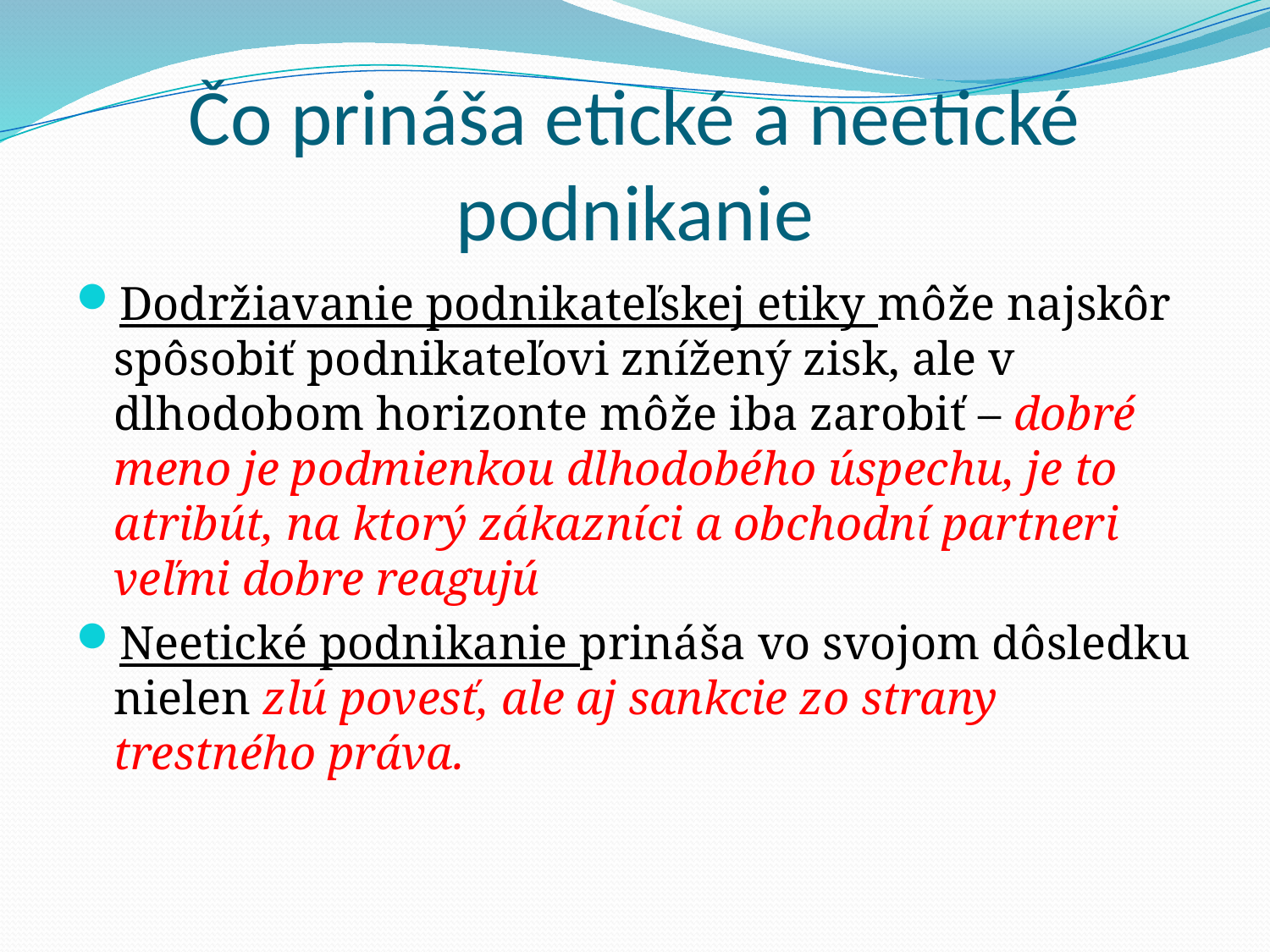

# Čo prináša etické a neetické podnikanie
Dodržiavanie podnikateľskej etiky môže najskôr spôsobiť podnikateľovi znížený zisk, ale v dlhodobom horizonte môže iba zarobiť – dobré meno je podmienkou dlhodobého úspechu, je to atribút, na ktorý zákazníci a obchodní partneri veľmi dobre reagujú
Neetické podnikanie prináša vo svojom dôsledku nielen zlú povesť, ale aj sankcie zo strany trestného práva.